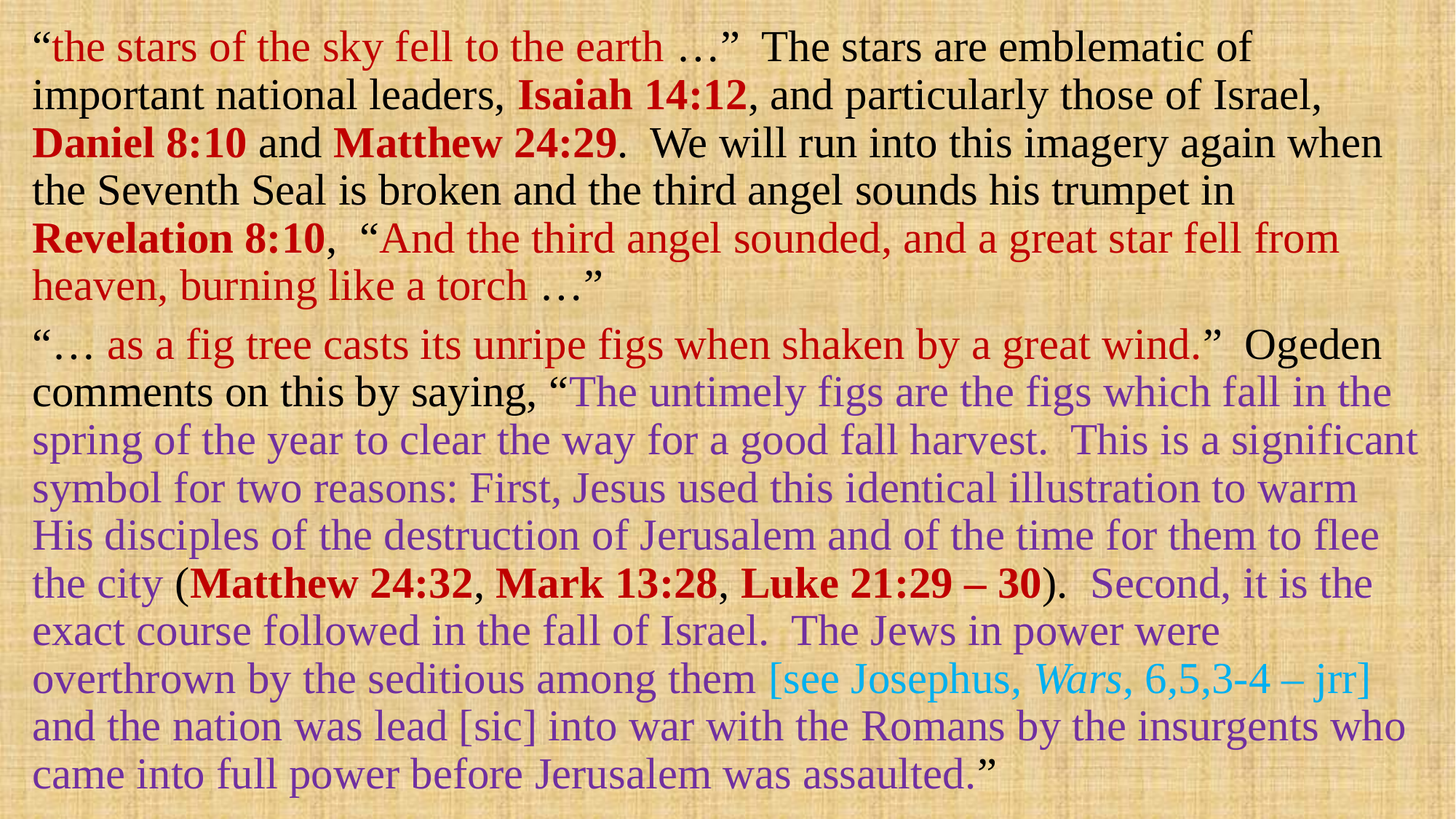

“the stars of the sky fell to the earth …”  The stars are emblematic of important national leaders, Isaiah 14:12, and particularly those of Israel, Daniel 8:10 and Matthew 24:29.  We will run into this imagery again when the Seventh Seal is broken and the third angel sounds his trumpet in Revelation 8:10,  “And the third angel sounded, and a great star fell from heaven, burning like a torch …”
“… as a fig tree casts its unripe figs when shaken by a great wind.”  Ogeden comments on this by saying, “The untimely figs are the figs which fall in the spring of the year to clear the way for a good fall harvest.  This is a significant symbol for two reasons: First, Jesus used this identical illustration to warm His disciples of the destruction of Jerusalem and of the time for them to flee the city (Matthew 24:32, Mark 13:28, Luke 21:29 – 30).  Second, it is the exact course followed in the fall of Israel.  The Jews in power were overthrown by the seditious among them [see Josephus, Wars, 6,5,3-4 – jrr] and the nation was lead [sic] into war with the Romans by the insurgents who came into full power before Jerusalem was assaulted.”